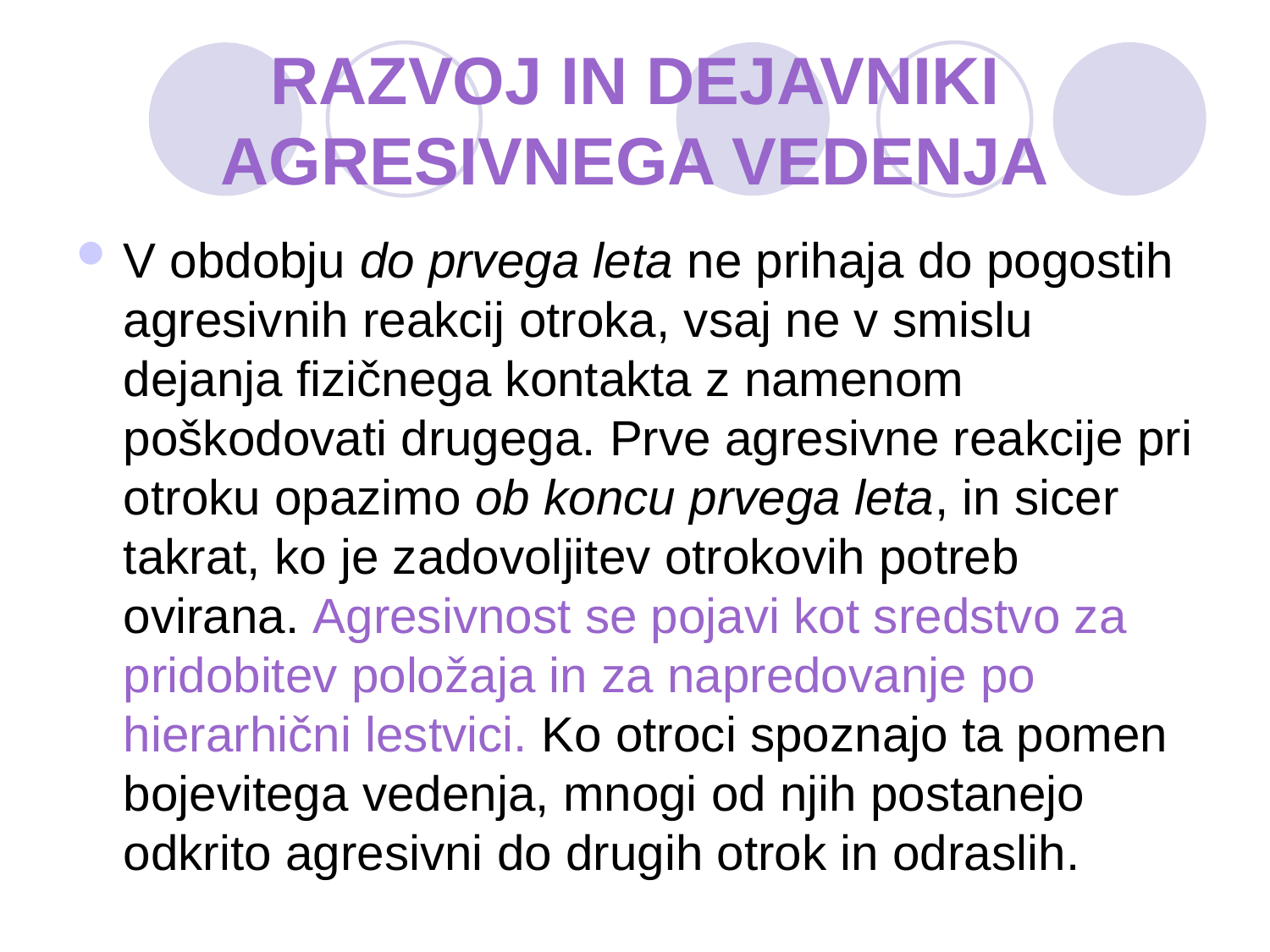

RAZVOJ IN DEJAVNIKI AGRESIVNEGA VEDENJA
V obdobju do prvega leta ne prihaja do pogostih agresivnih reakcij otroka, vsaj ne v smislu dejanja fizičnega kontakta z namenom poškodovati drugega. Prve agresivne reakcije pri otroku opazimo ob koncu prvega leta, in sicer takrat, ko je zadovoljitev otrokovih potreb ovirana. Agresivnost se pojavi kot sredstvo za pridobitev položaja in za napredovanje po hierarhični lestvici. Ko otroci spoznajo ta pomen bojevitega vedenja, mnogi od njih postanejo odkrito agresivni do drugih otrok in odraslih.